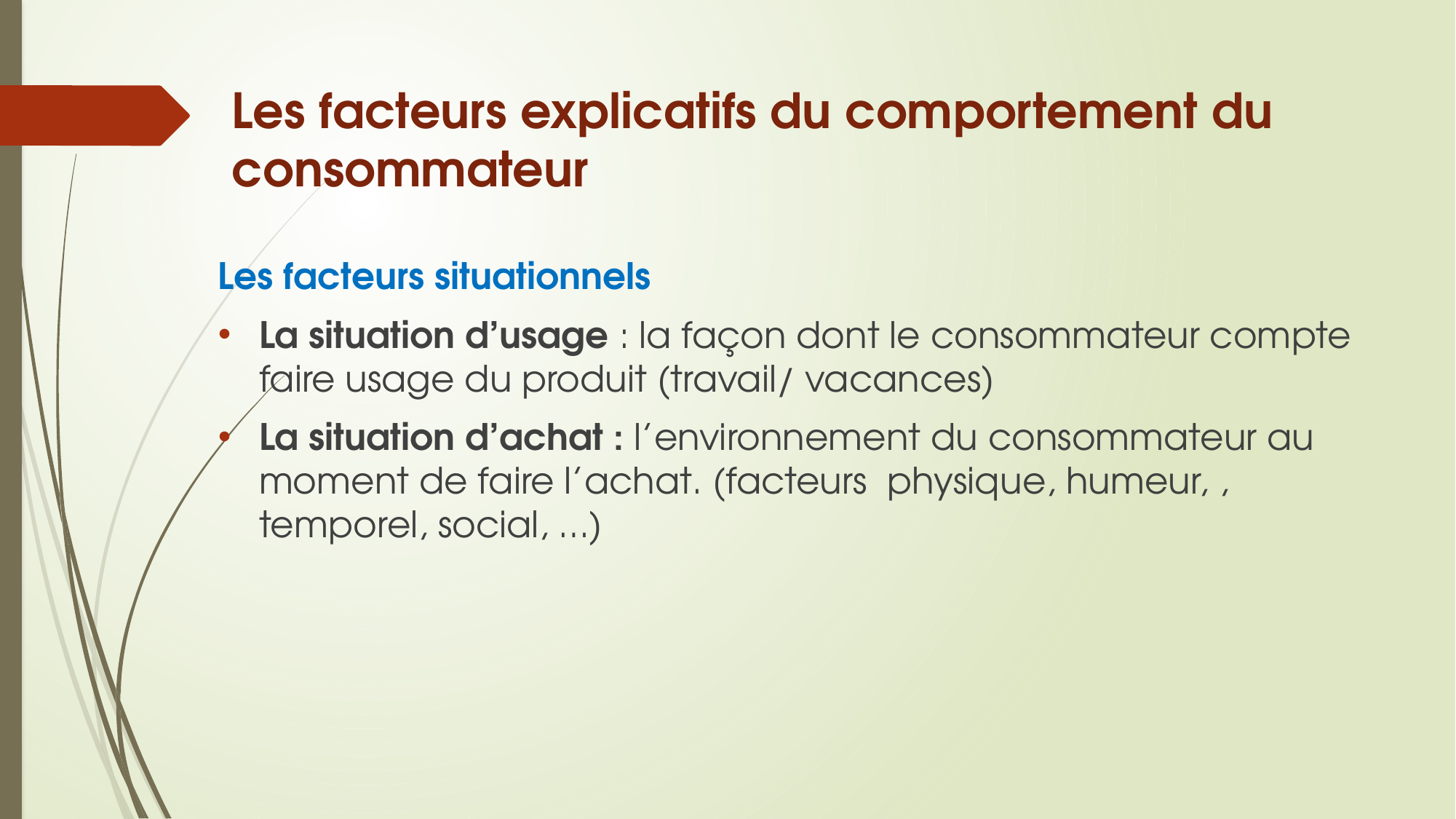

# Les facteurs explicatifs du comportement du consommateur
Les facteurs situationnels
La situation d’usage : la façon dont le consommateur compte faire usage du produit (travail/ vacances)
La situation d’achat : l’environnement du consommateur au moment de faire l’achat. (facteurs  physique, humeur, , temporel, social, …)